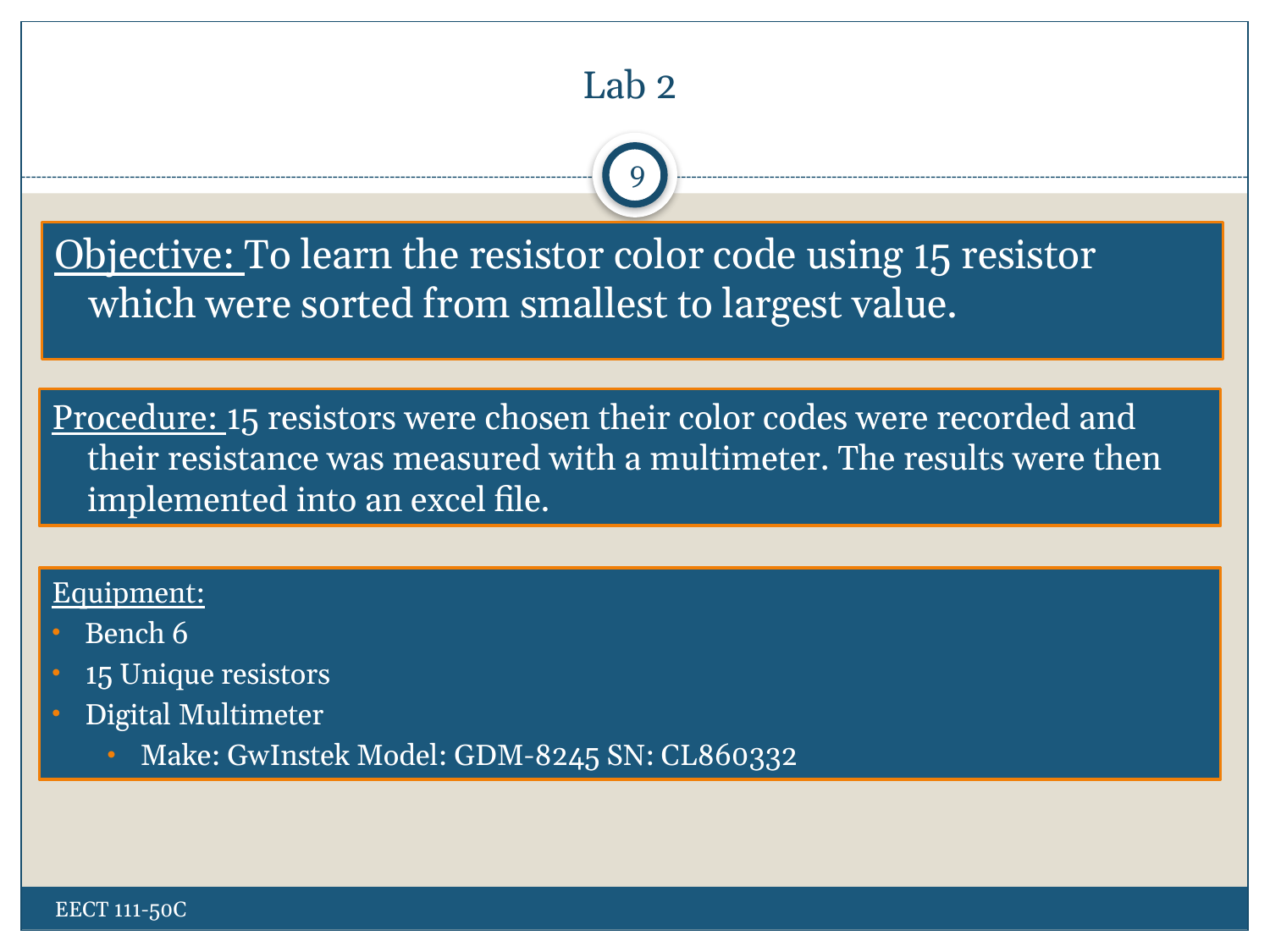

# Lab 2
9
Objective: To learn the resistor color code using 15 resistor which were sorted from smallest to largest value.
Procedure: 15 resistors were chosen their color codes were recorded and their resistance was measured with a multimeter. The results were then implemented into an excel file.
Equipment:
Bench 6
15 Unique resistors
Digital Multimeter
Make: GwInstek Model: GDM-8245 SN: CL860332

EECT 111-50C